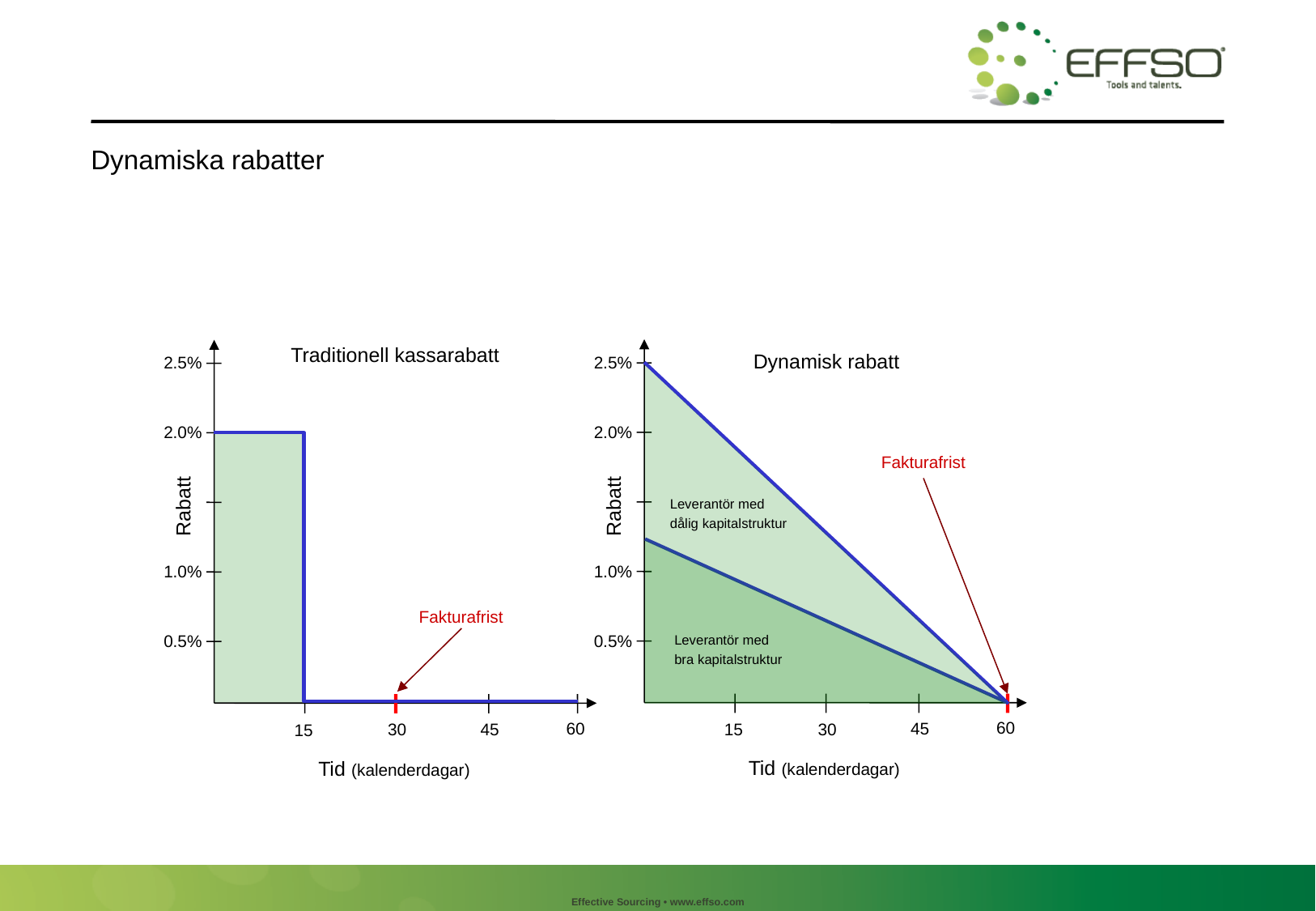

Dynamiska rabatter
Traditionell kassarabatt

Dynamisk rabatt
2.5%
2.5%

2.0%
2.0%

Fakturafrist
Rabatt
Rabatt
Leverantör med
dålig kapitalstruktur

1.0%
1.0%

Fakturafrist
0.5%
0.5%
Leverantör med
bra kapitalstruktur

60
60
45
30
45
30
15
15
Tid (kalenderdagar)
Tid (kalenderdagar)